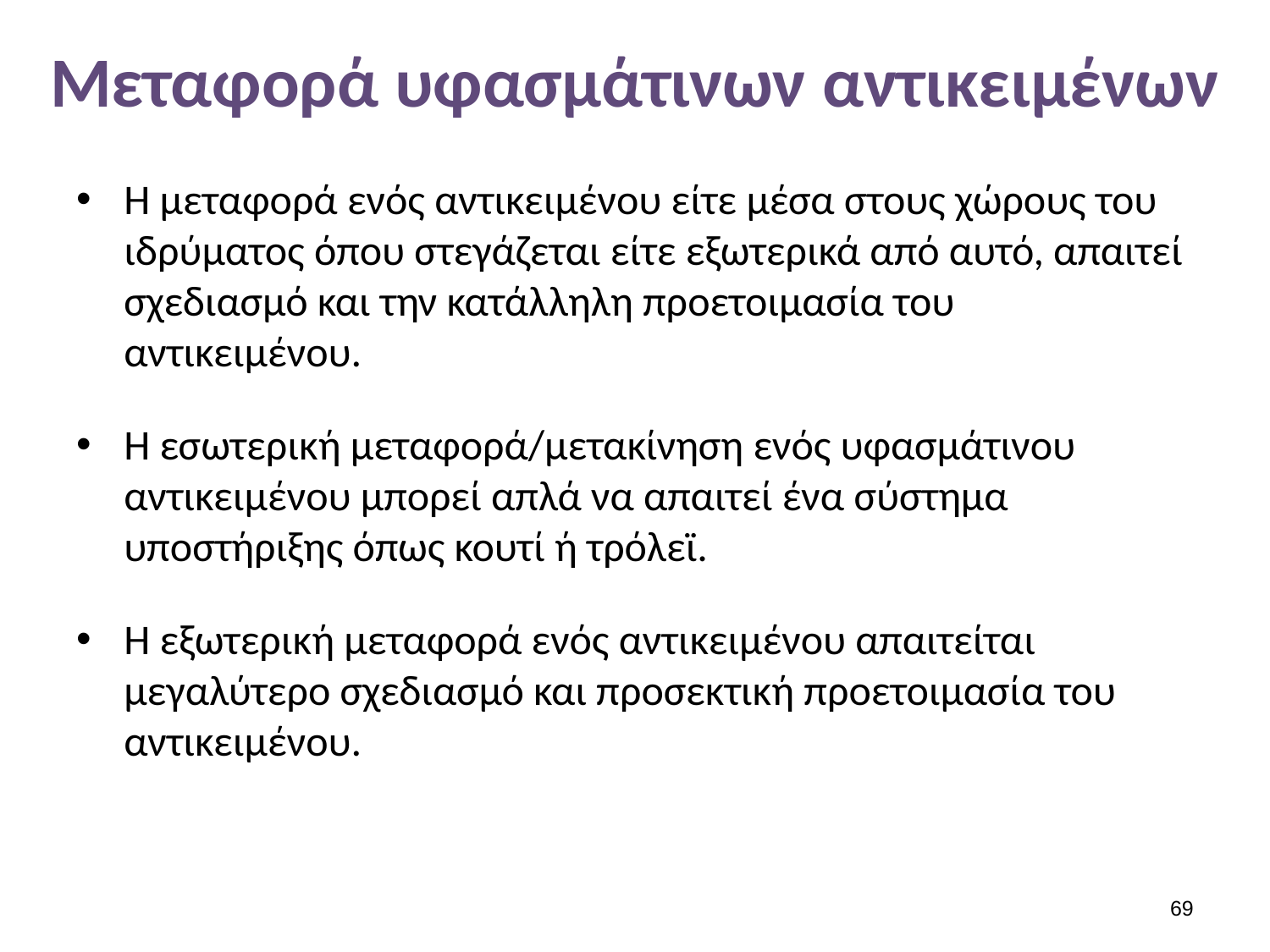

# Μεταφορά υφασμάτινων αντικειμένων
Η μεταφορά ενός αντικειμένου είτε μέσα στους χώρους του ιδρύματος όπου στεγάζεται είτε εξωτερικά από αυτό, απαιτεί σχεδιασμό και την κατάλληλη προετοιμασία του αντικειμένου.
Η εσωτερική μεταφορά/μετακίνηση ενός υφασμάτινου αντικειμένου μπορεί απλά να απαιτεί ένα σύστημα υποστήριξης όπως κουτί ή τρόλεϊ.
Η εξωτερική μεταφορά ενός αντικειμένου απαιτείται μεγαλύτερο σχεδιασμό και προσεκτική προετοιμασία του αντικειμένου.

69